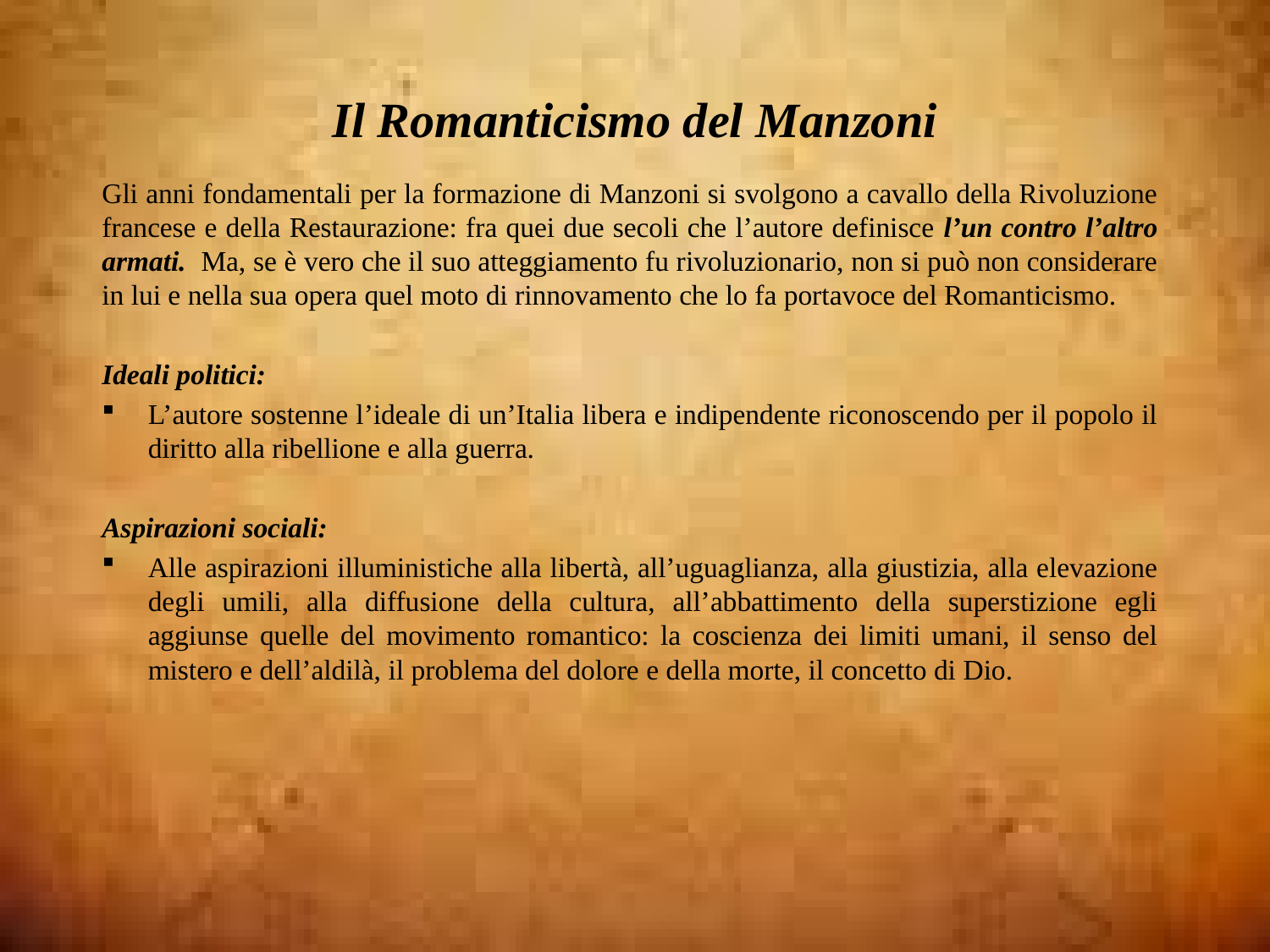

# Il Romanticismo del Manzoni
Gli anni fondamentali per la formazione di Manzoni si svolgono a cavallo della Rivoluzione francese e della Restaurazione: fra quei due secoli che l’autore definisce l’un contro l’altro armati.  Ma, se è vero che il suo atteggiamento fu rivoluzionario, non si può non considerare in lui e nella sua opera quel moto di rinnovamento che lo fa portavoce del Romanticismo.

Ideali politici:
L’autore sostenne l’ideale di un’Italia libera e indipendente riconoscendo per il popolo il diritto alla ribellione e alla guerra.

Aspirazioni sociali:
Alle aspirazioni illuministiche alla libertà, all’uguaglianza, alla giustizia, alla elevazione degli umili, alla diffusione della cultura, all’abbattimento della superstizione egli aggiunse quelle del movimento romantico: la coscienza dei limiti umani, il senso del mistero e dell’aldilà, il problema del dolore e della morte, il concetto di Dio.